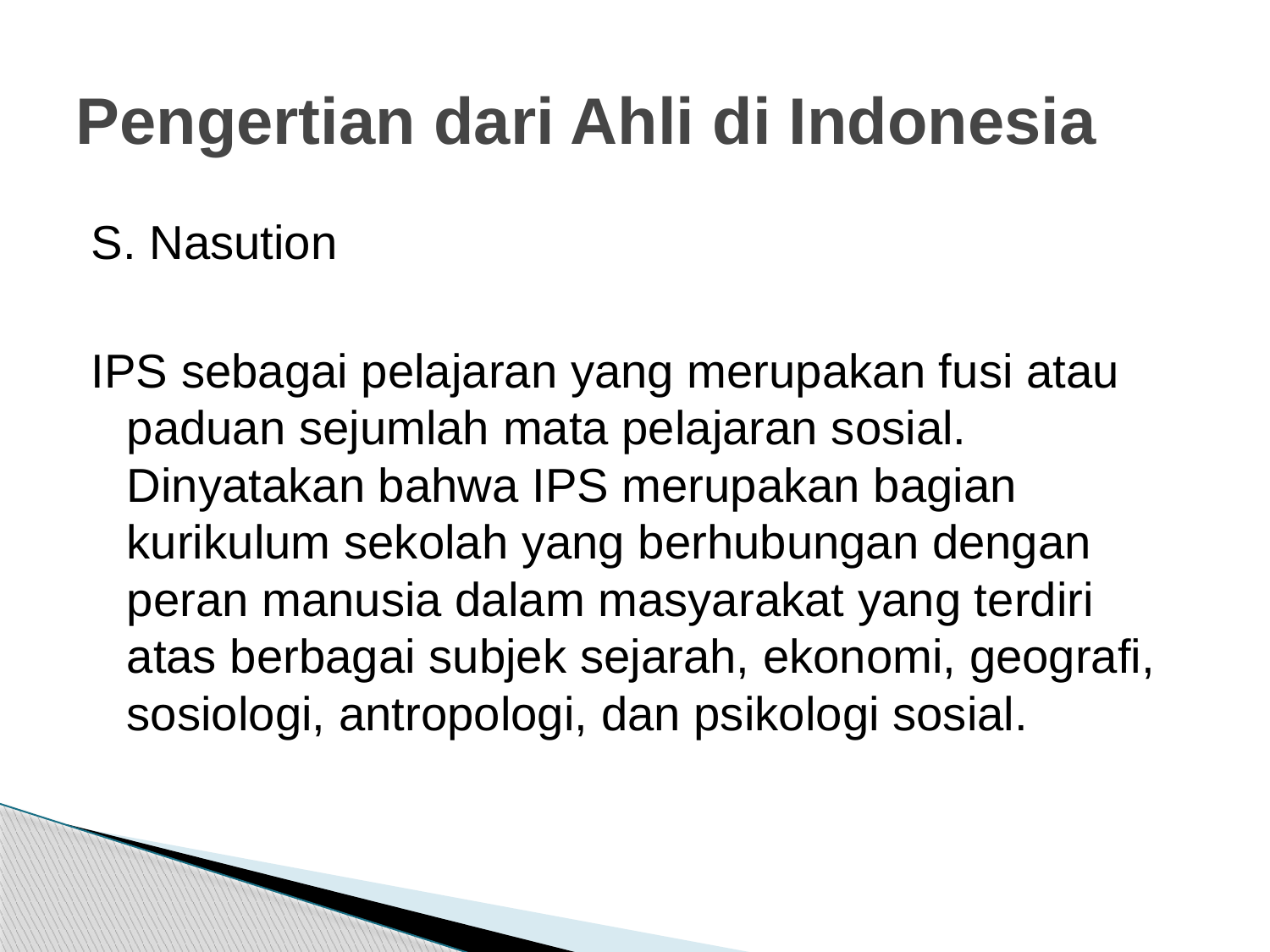

# Pengertian dari Ahli di Indonesia
S. Nasution

IPS sebagai pelajaran yang merupakan fusi atau paduan sejumlah mata pelajaran sosial. Dinyatakan bahwa IPS merupakan bagian kurikulum sekolah yang berhubungan dengan peran manusia dalam masyarakat yang terdiri atas berbagai subjek sejarah, ekonomi, geografi, sosiologi, antropologi, dan psikologi sosial.